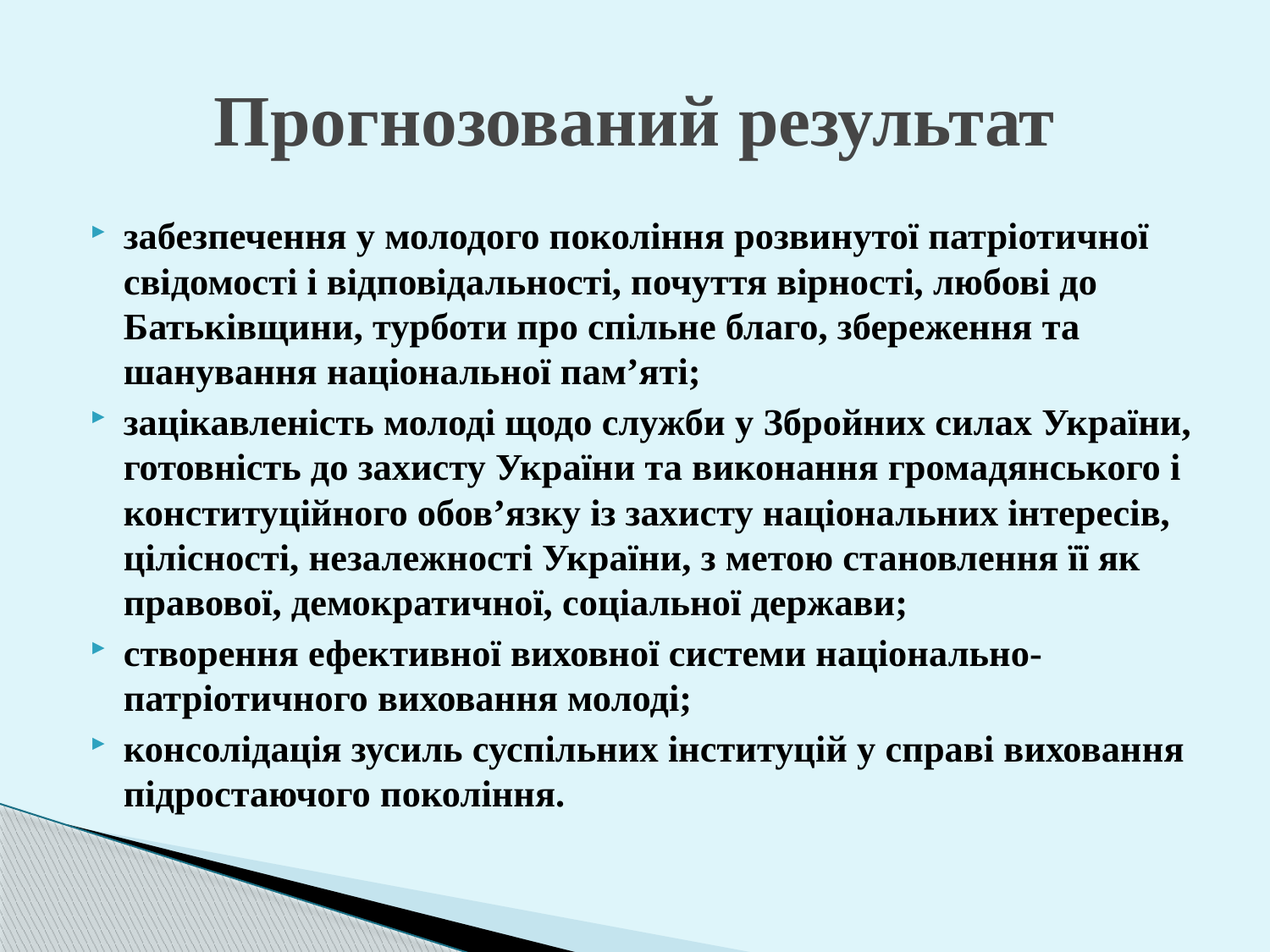

# Прогнозований результат
забезпечення у молодого покоління розвинутої патріотичної свідомості і відповідальності, почуття вірності, любові до Батьківщини, турботи про спільне благо, збереження та шанування національної пам’яті;
зацікавленість молоді щодо служби у Збройних силах України, готовність до захисту України та виконання громадянського і конституційного обов’язку із захисту національних інтересів, цілісності, незалежності України, з метою становлення її як правової, демократичної, соціальної держави;
створення ефективної виховної системи національно-патріотичного виховання молоді;
консолідація зусиль суспільних інституцій у справі виховання підростаючого покоління.